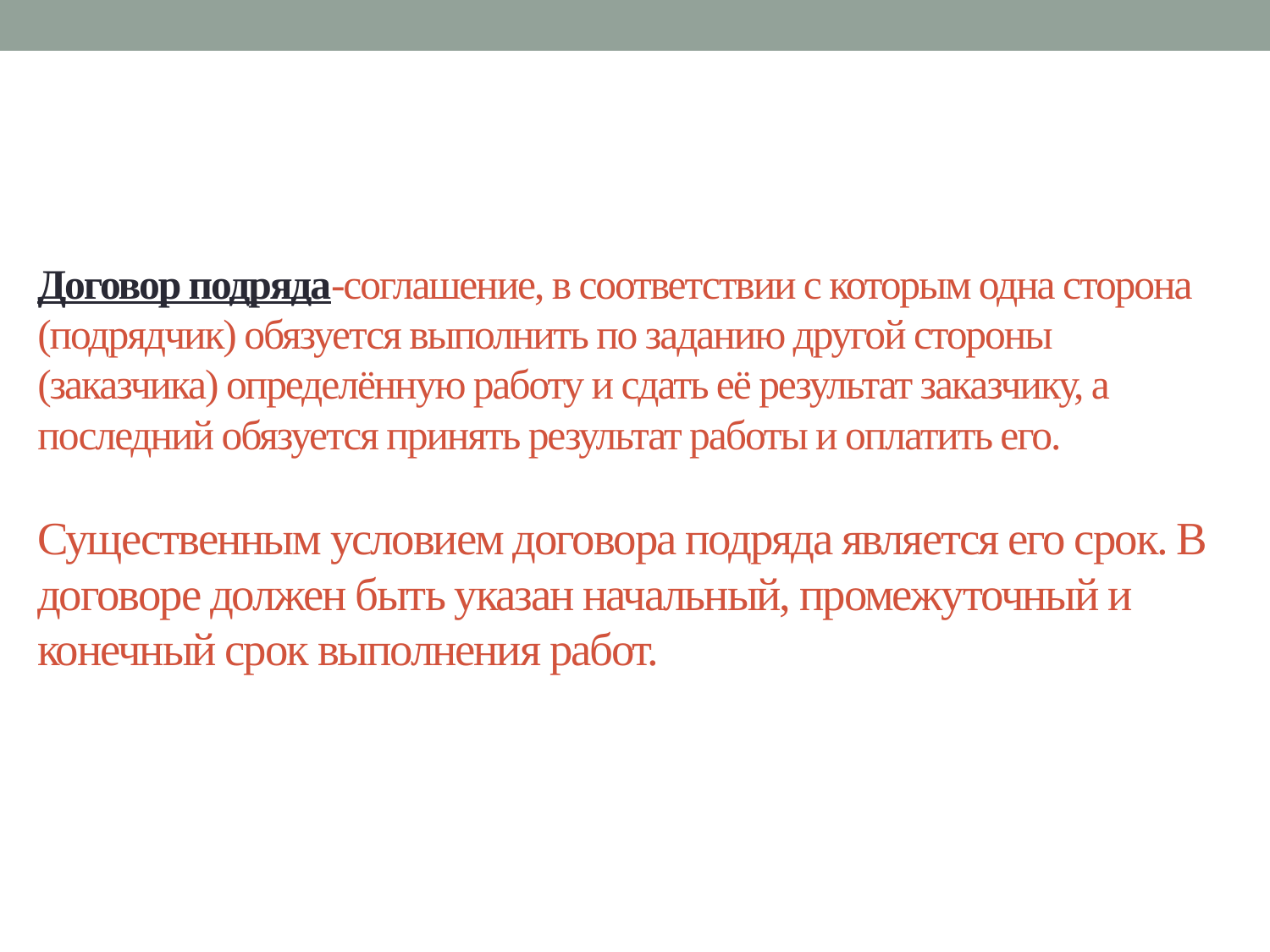

# Договор подряда-соглашение, в соответствии с которым одна сторона (подрядчик) обязуется выполнить по заданию другой стороны (заказчика) определённую работу и сдать её результат заказчику, а последний обязуется принять результат работы и оплатить его. Существенным условием договора подряда является его срок. В договоре должен быть указан начальный, промежуточный и конечный срок выполнения работ.